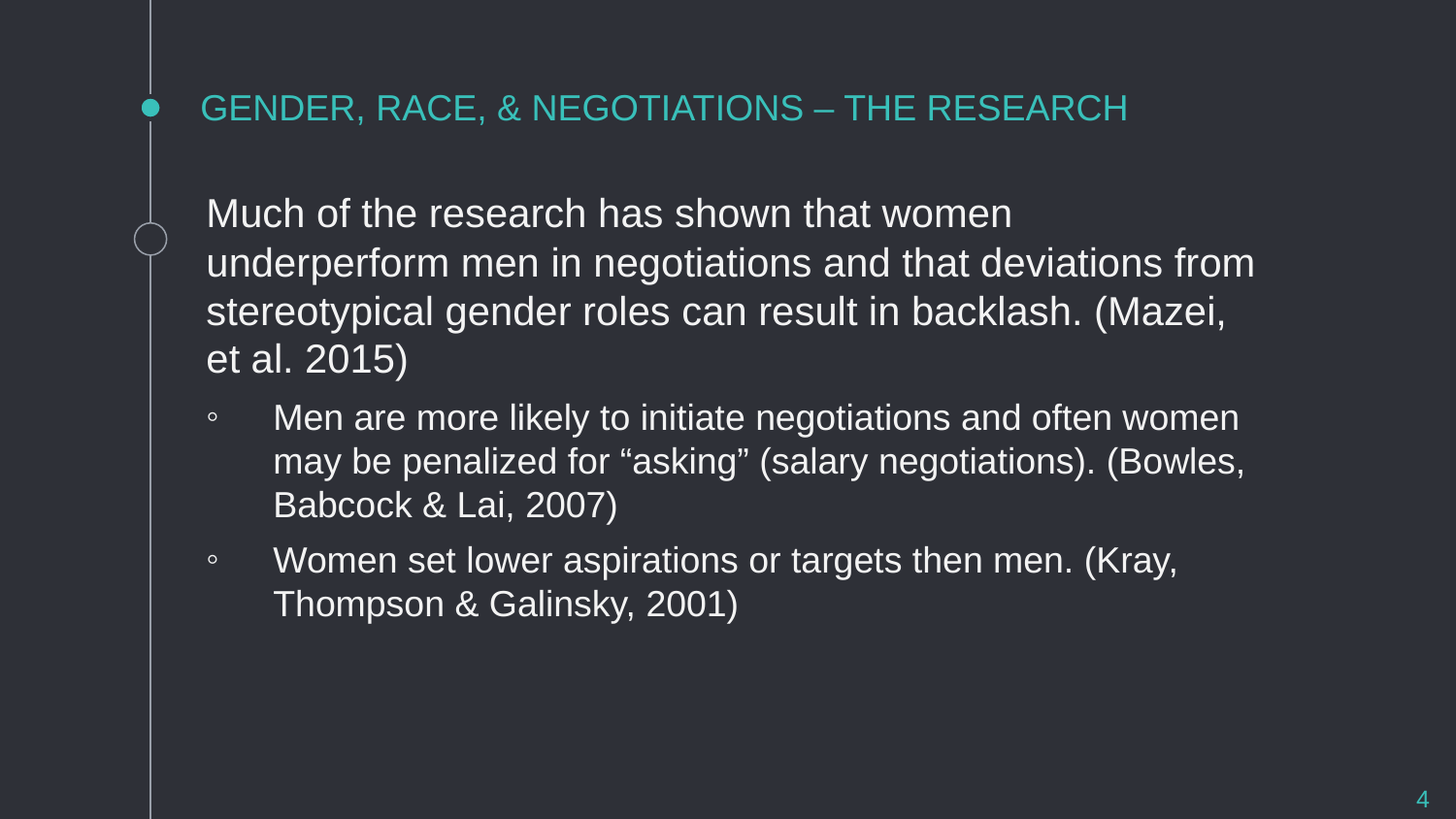

# GENDER, RACE, & NEGOTIATIONS – THE RESEARCH
Much of the research has shown that women underperform men in negotiations and that deviations from stereotypical gender roles can result in backlash. (Mazei, et al. 2015)
Men are more likely to initiate negotiations and often women may be penalized for “asking” (salary negotiations). (Bowles, Babcock & Lai, 2007)
Women set lower aspirations or targets then men. (Kray, Thompson & Galinsky, 2001)
4